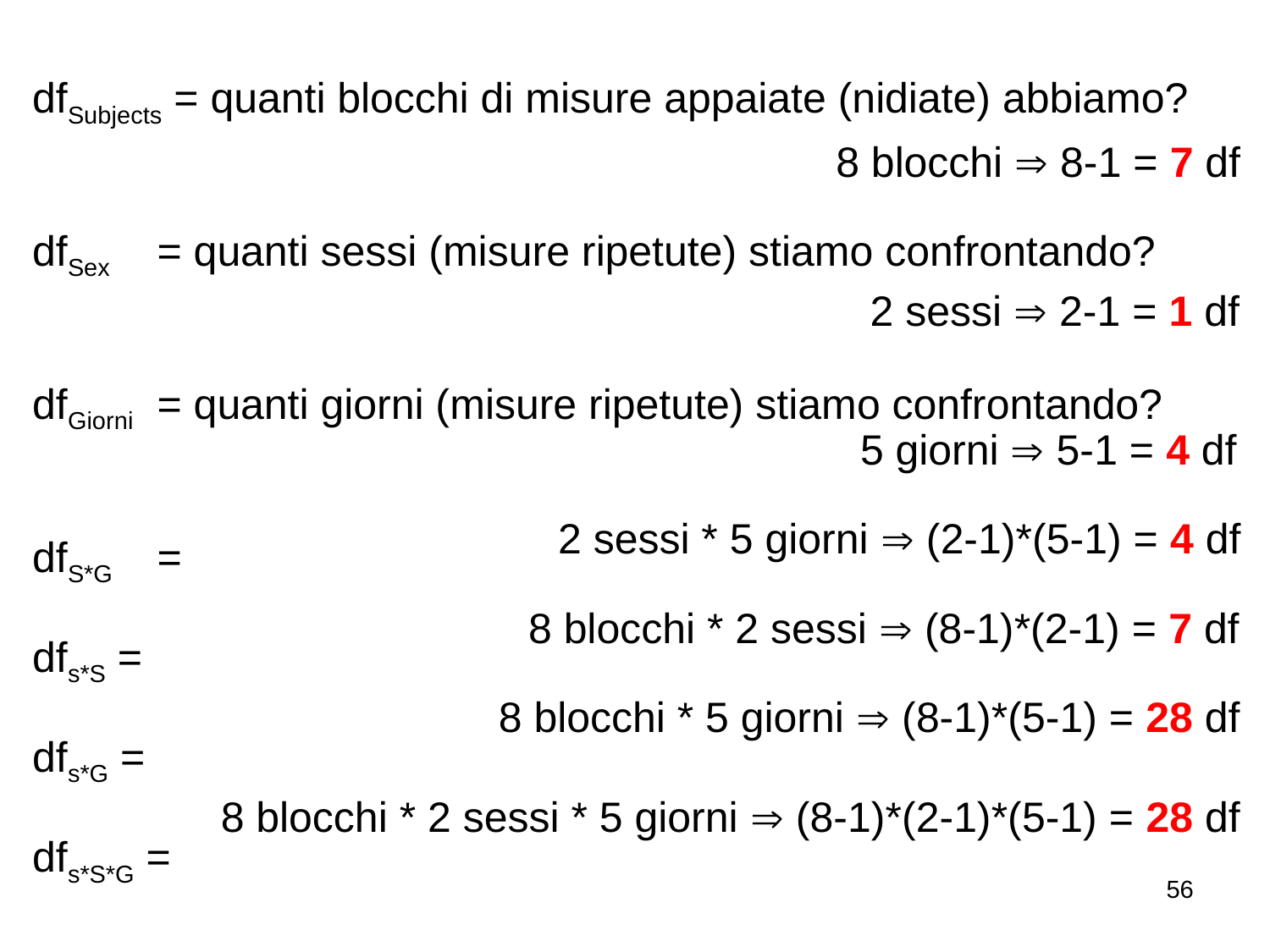

dfSubjects = quanti blocchi di misure appaiate (nidiate) abbiamo?
dfSex 	= quanti sessi (misure ripetute) stiamo confrontando?
dfGiorni 	= quanti giorni (misure ripetute) stiamo confrontando?
dfS*G 	=
dfs*S =
dfs*G =
dfs*S*G =
8 blocchi ⇒ 8-1 = 7 df
2 sessi ⇒ 2-1 = 1 df
5 giorni ⇒ 5-1 = 4 df
2 sessi * 5 giorni ⇒ (2-1)*(5-1) = 4 df
8 blocchi * 2 sessi ⇒ (8-1)*(2-1) = 7 df
8 blocchi * 5 giorni ⇒ (8-1)*(5-1) = 28 df
8 blocchi * 2 sessi * 5 giorni ⇒ (8-1)*(2-1)*(5-1) = 28 df
56